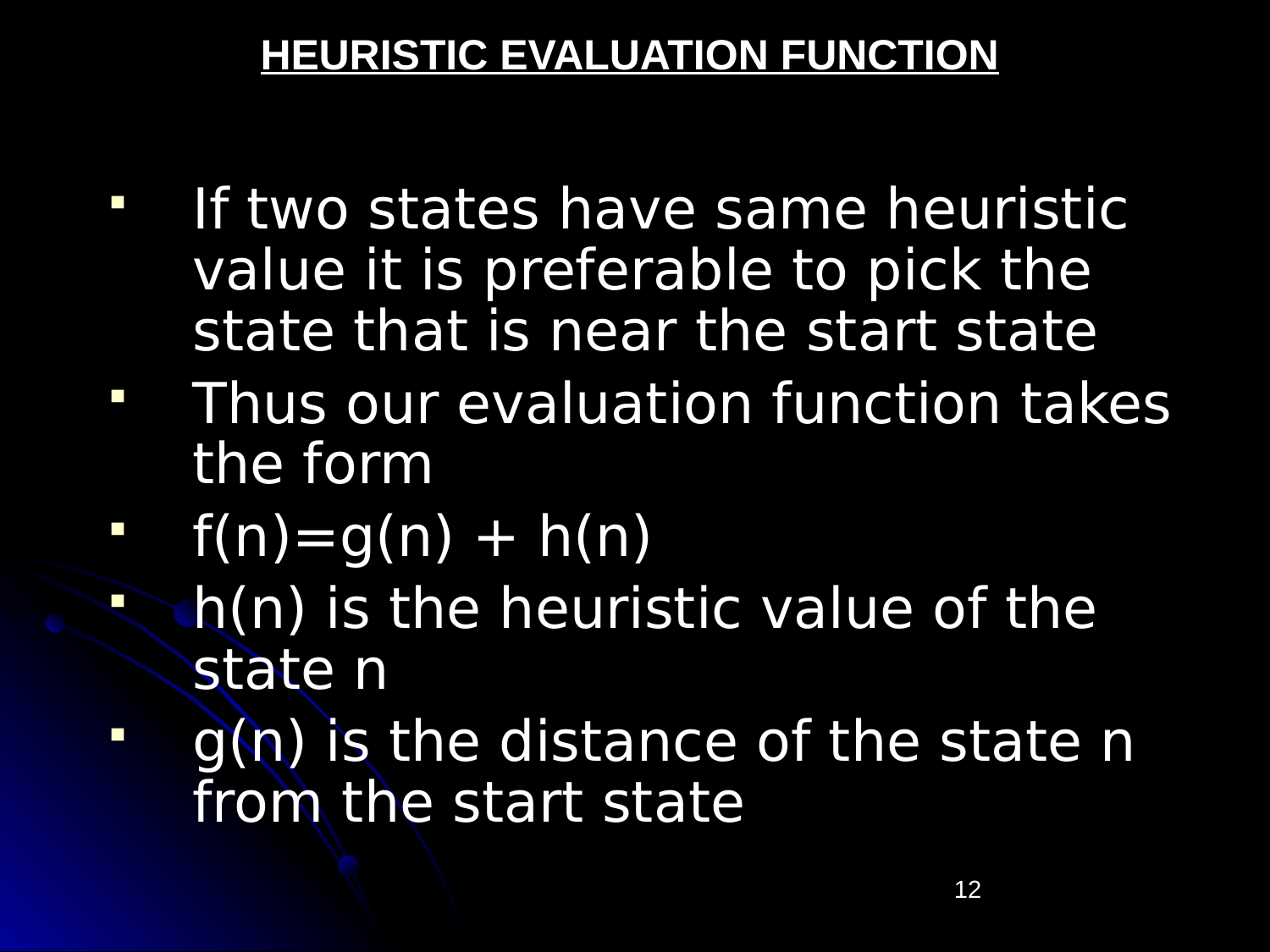

HEURISTIC EVALUATION FUNCTION

If two states have same heuristic value it is preferable to pick the state that is near the start state
Thus our evaluation function takes the form
f(n)=g(n) + h(n)
h(n) is the heuristic value of the state n
g(n) is the distance of the state n from the start state
12